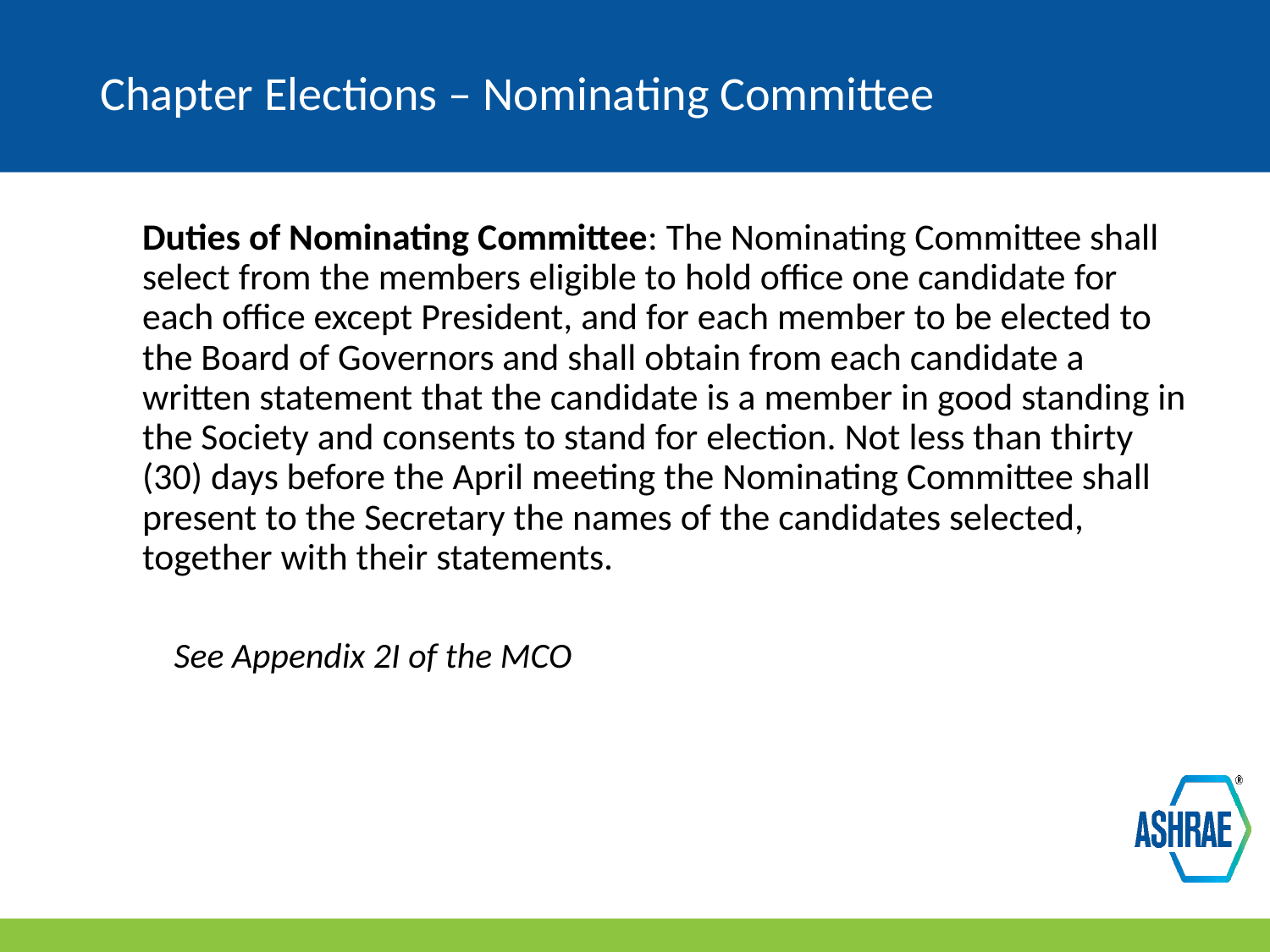

# Chapter Elections – Nominating Committee
	Duties of Nominating Committee: The Nominating Committee shall select from the members eligible to hold office one candidate for each office except President, and for each member to be elected to the Board of Governors and shall obtain from each candidate a written statement that the candidate is a member in good standing in the Society and consents to stand for election. Not less than thirty (30) days before the April meeting the Nominating Committee shall present to the Secretary the names of the candidates selected, together with their statements.

See Appendix 2I of the MCO